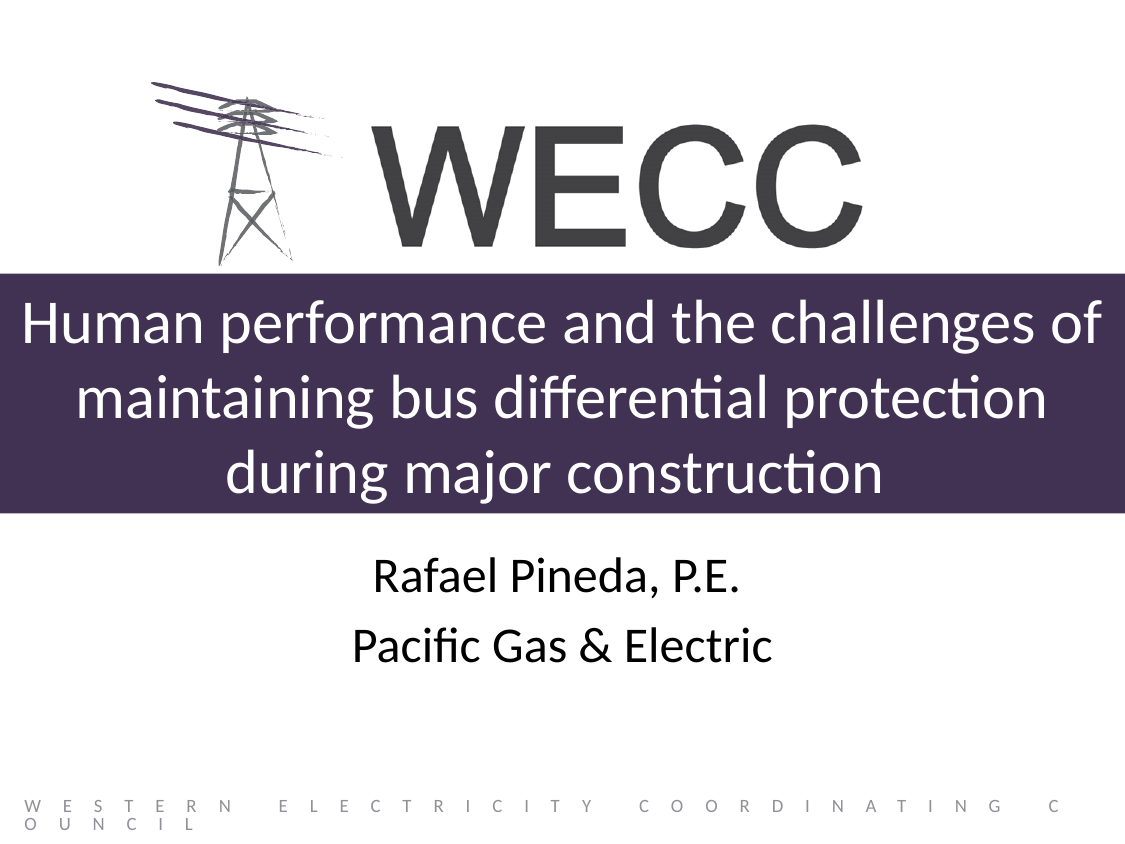

# Human performance and the challenges of maintaining bus differential protection during major construction
Rafael Pineda, P.E.
Pacific Gas & Electric
Western Electricity Coordinating Council